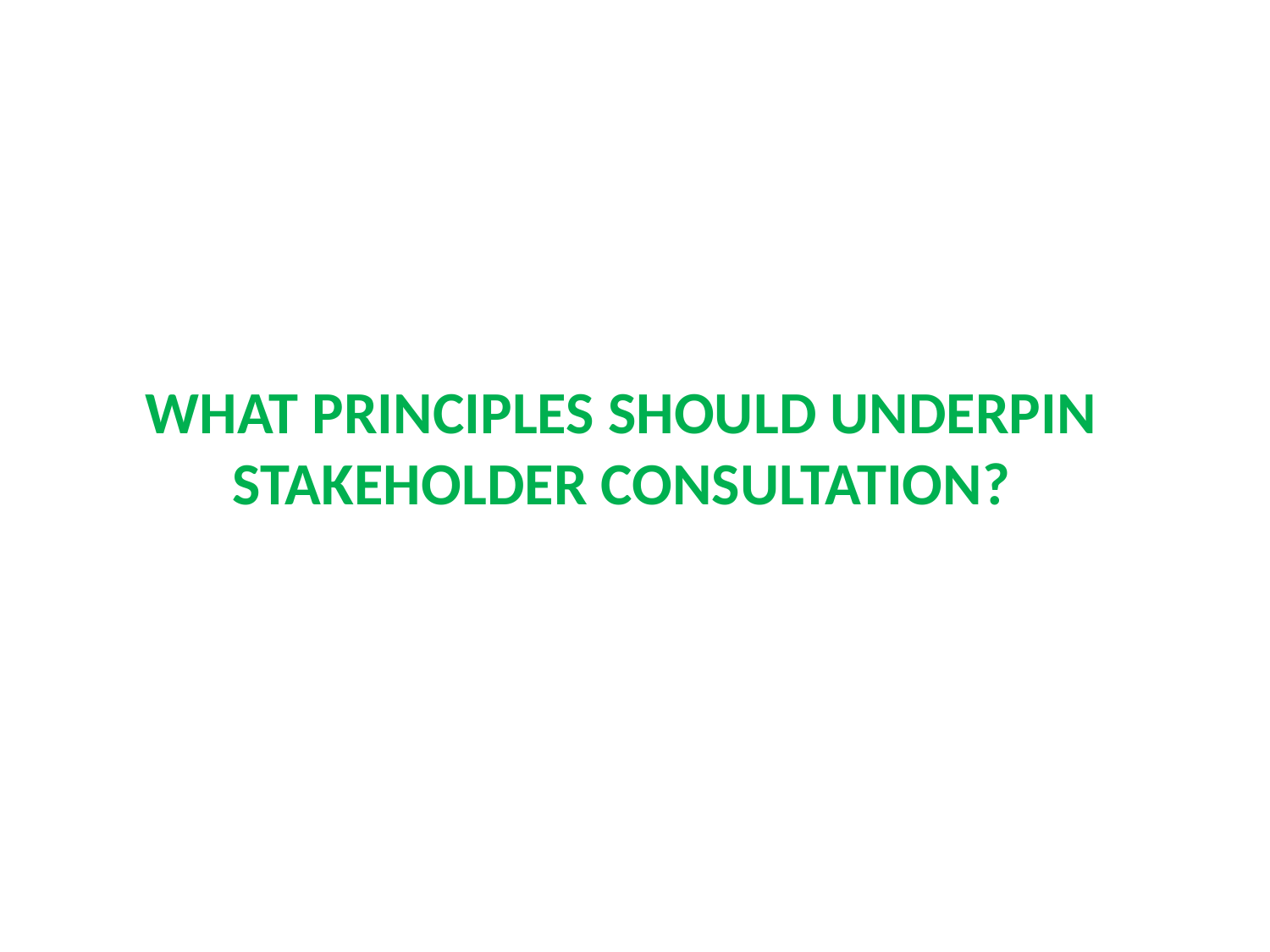

# WHAT PRINCIPLES SHOULD UNDERPIN STAKEHOLDER CONSULTATION?